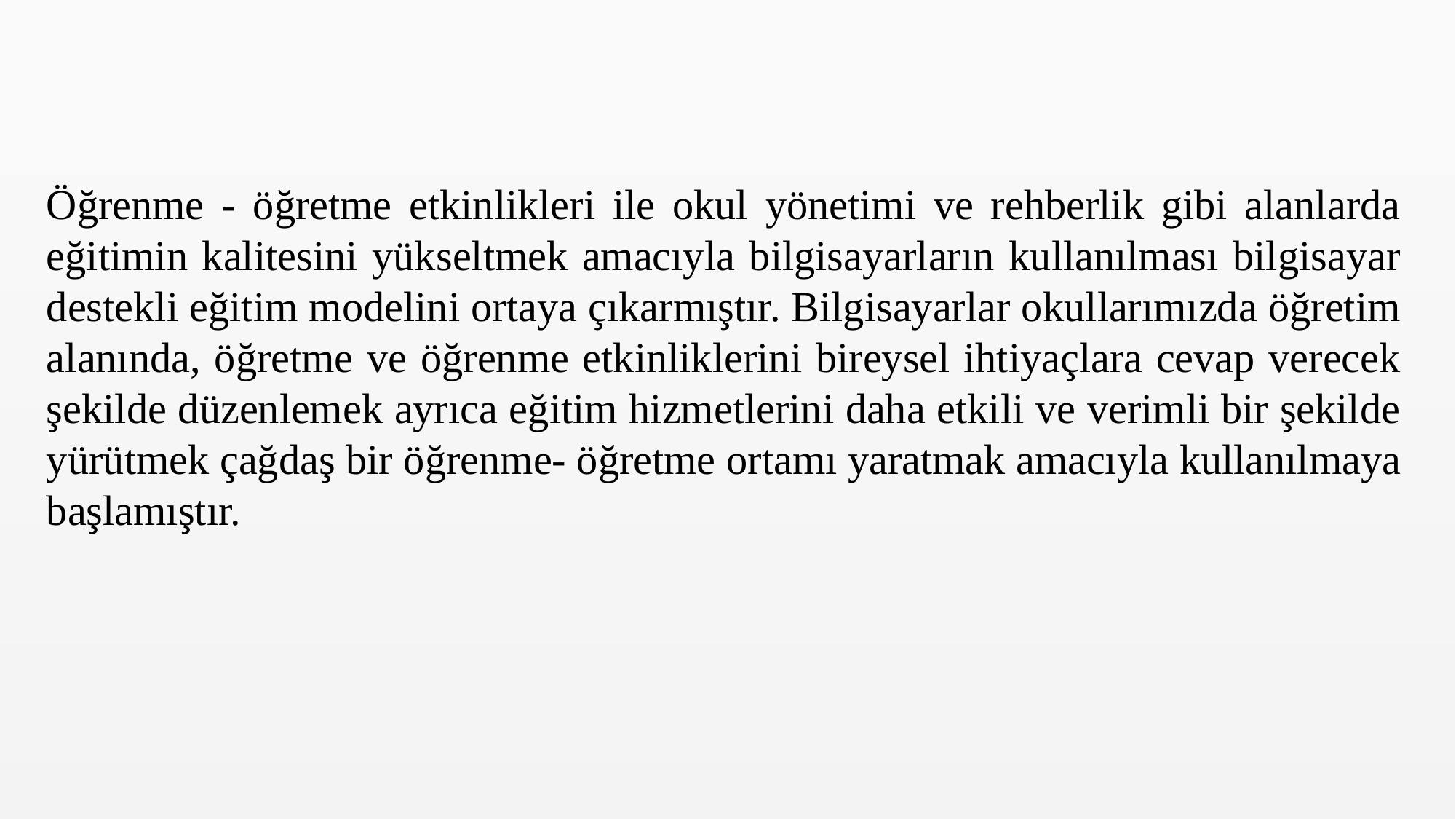

Öğrenme - öğretme etkinlikleri ile okul yönetimi ve rehberlik gibi alanlarda eğitimin kalitesini yükseltmek amacıyla bilgisayarların kullanılması bilgisayar destekli eğitim modelini ortaya çıkarmıştır. Bilgisayarlar okullarımızda öğretim alanında, öğretme ve öğrenme etkinliklerini bireysel ihtiyaçlara cevap verecek şekilde düzenlemek ayrıca eğitim hizmetlerini daha etkili ve verimli bir şekilde yürütmek çağdaş bir öğrenme- öğretme ortamı yaratmak amacıyla kullanılmaya başlamıştır.